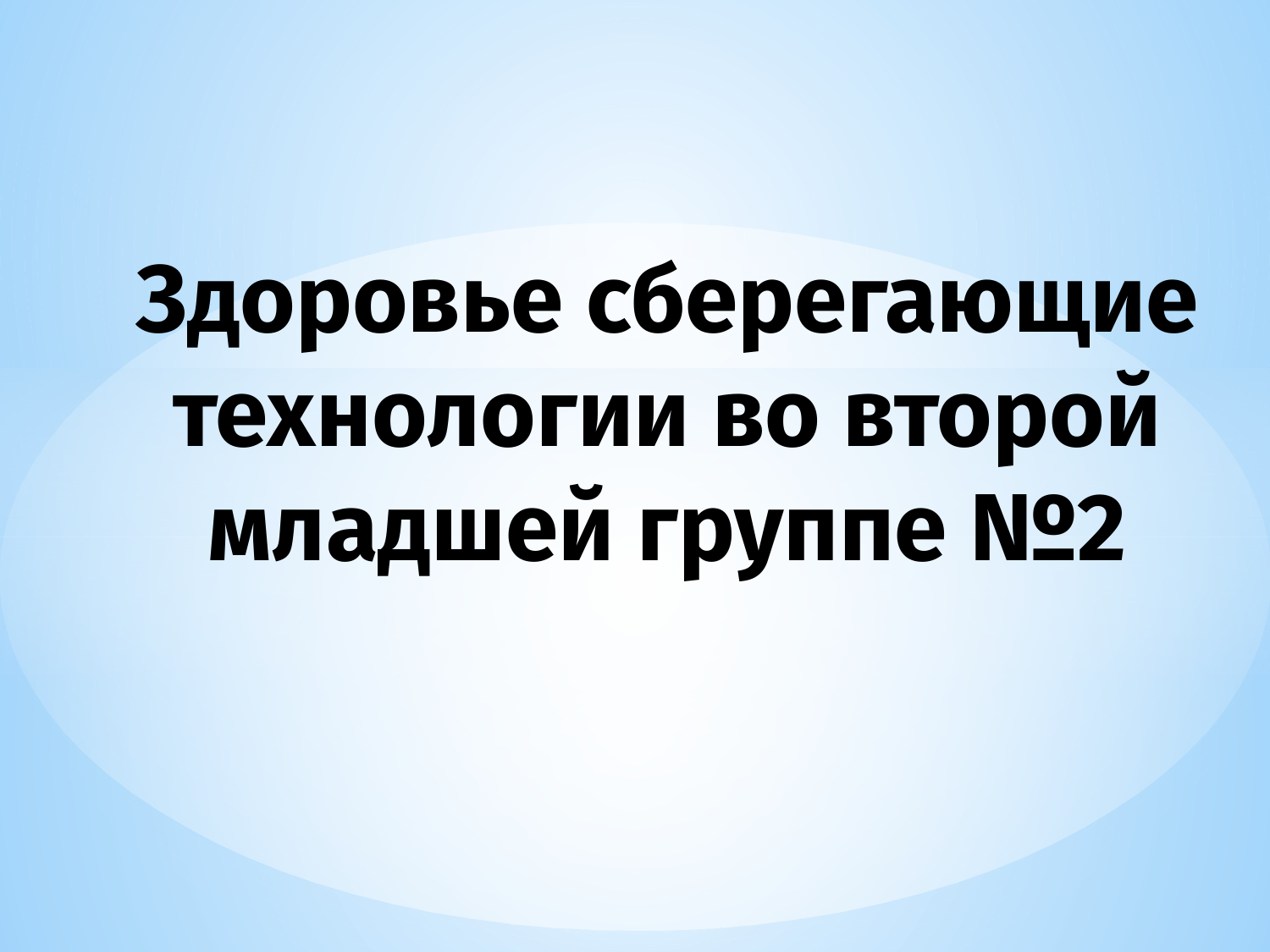

# Здоровье сберегающие технологии во второй младшей группе №2